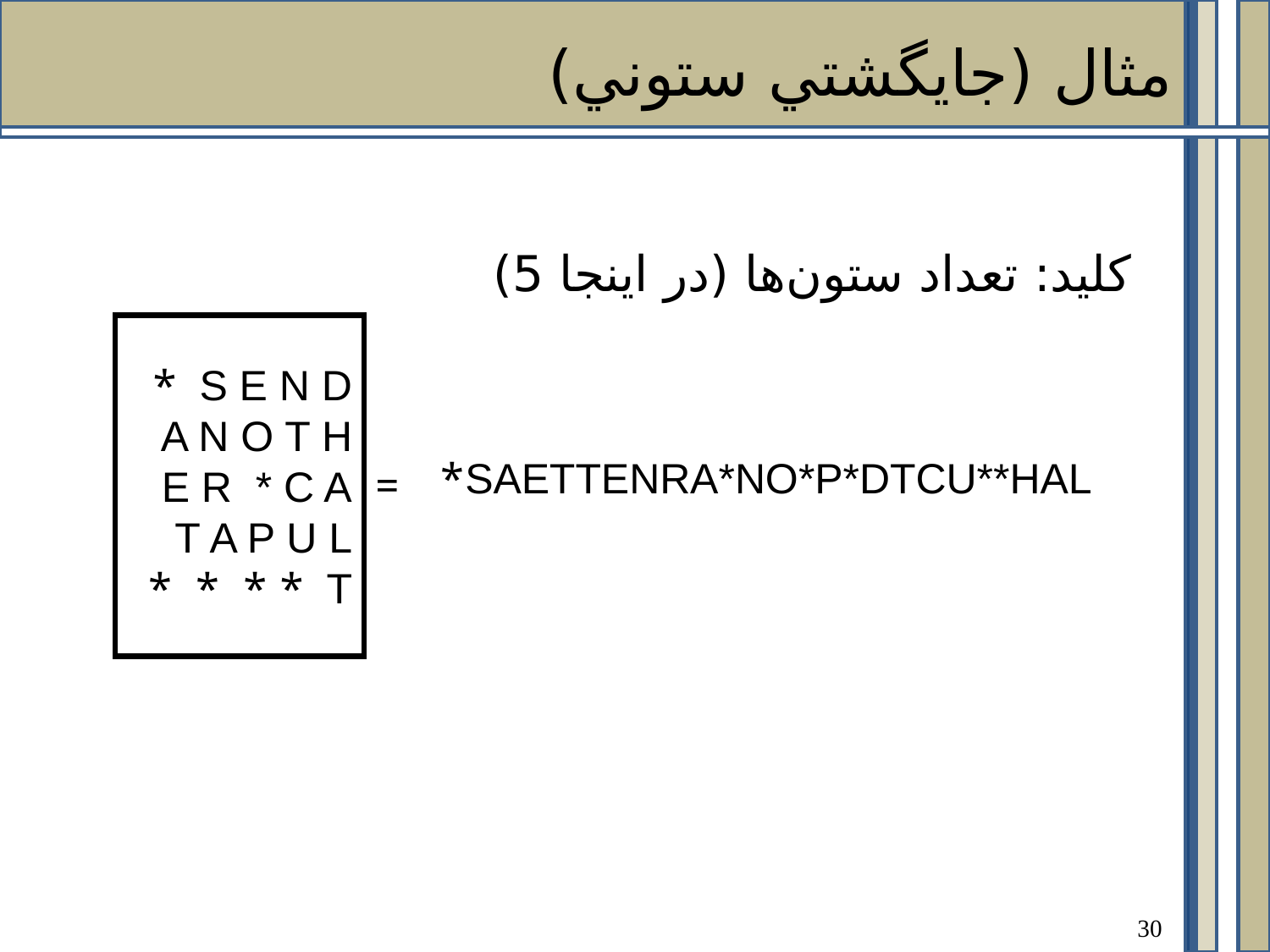

مثال (جايگشتي ستوني)
کليد: تعداد ستون‌ها (در اينجا 5)

S E N D  *
A N O T H
E R  * C A
T A P U L
T  * *  *  *
SAETTENRA*NO*P*DTCU**HAL*
=
30